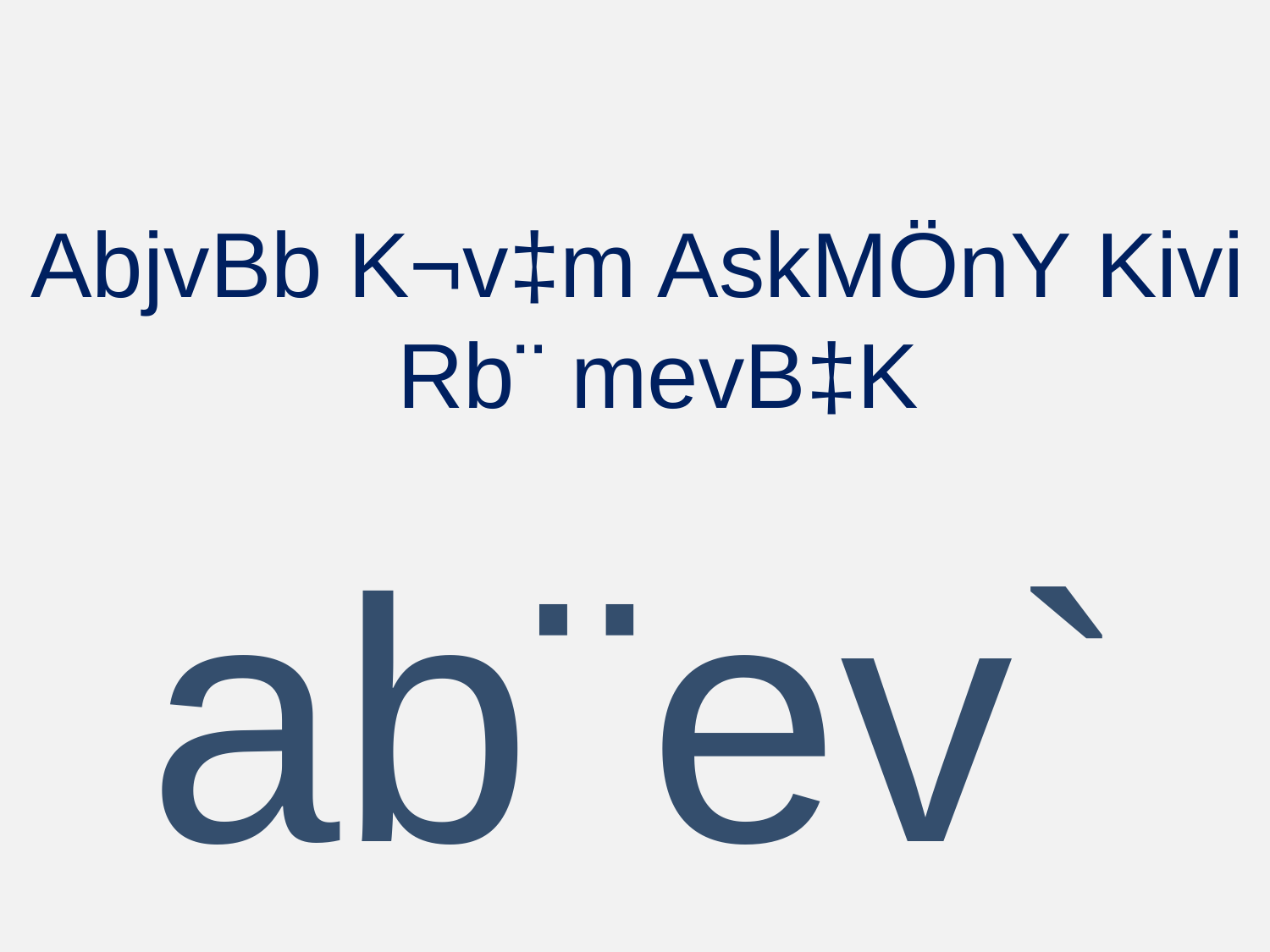

AbjvBb K¬v‡m AskMÖnY Kivi Rb¨ mevB‡K
ab¨ev`